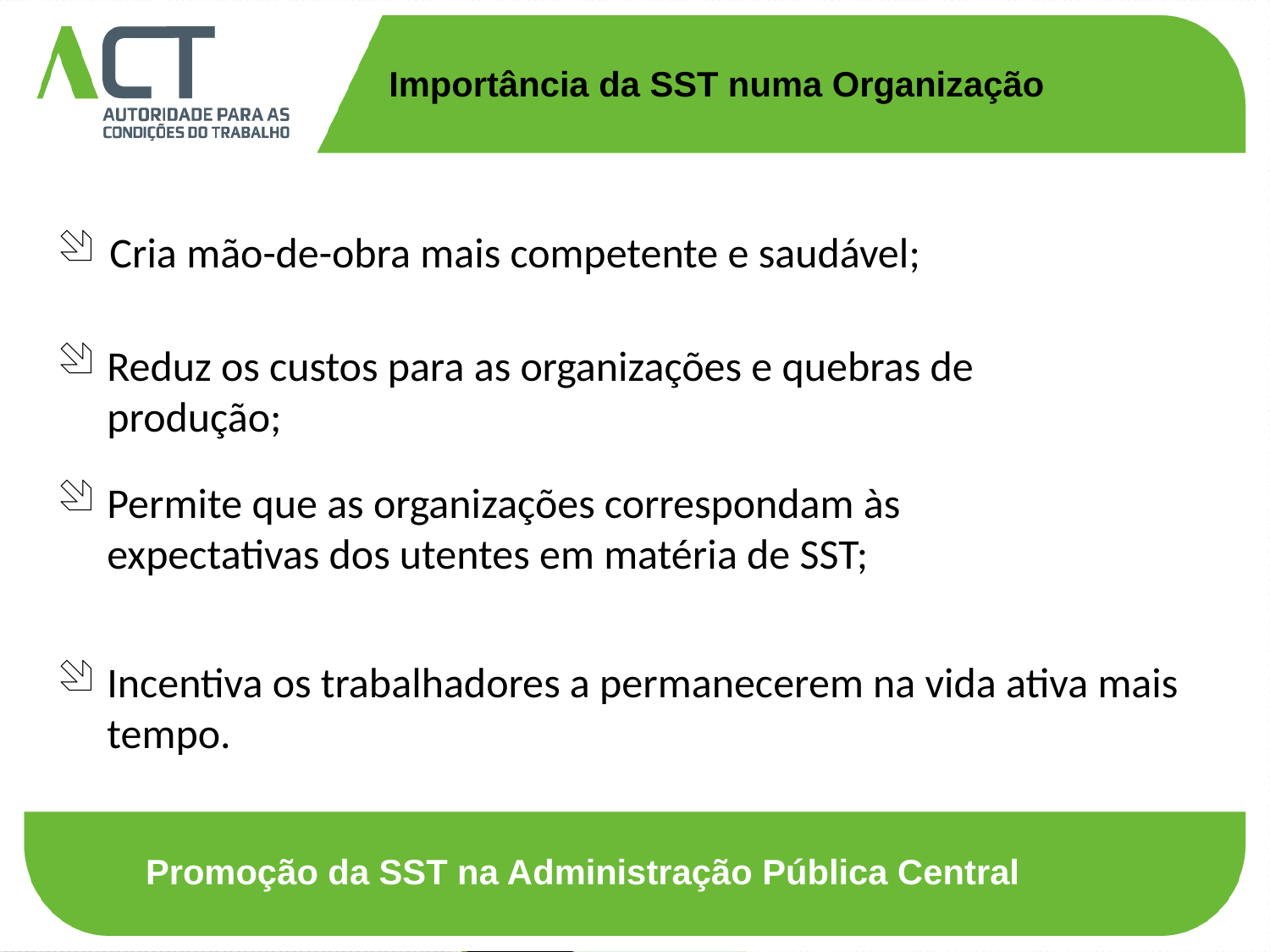

Importância da SST numa Organização
 Cria mão-de-obra mais competente e saudável;
Reduz os custos para as organizações e quebras de produção;
Permite que as organizações correspondam às expectativas dos utentes em matéria de SST;
Incentiva os trabalhadores a permanecerem na vida ativa mais tempo.
Promoção da SST na Administração Pública Central